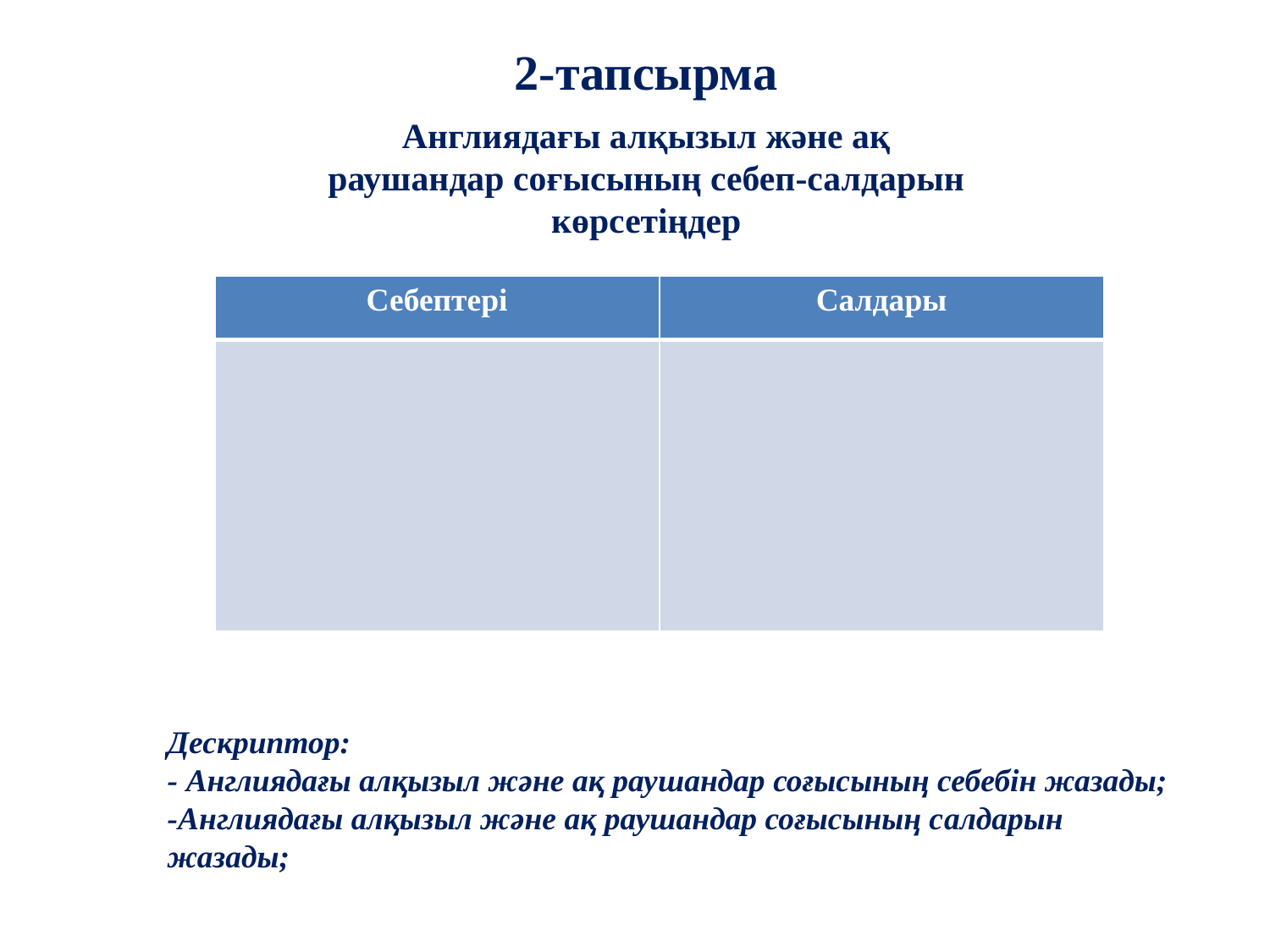

2-тапсырма
Англиядағы алқызыл және ақ раушандар соғысының себеп-салдарын көрсетіңдер
| Себептері | Салдары |
| --- | --- |
|  |  |
Дескриптор:
- Англиядағы алқызыл және ақ раушандар соғысының себебін жазады;
-Англиядағы алқызыл және ақ раушандар соғысының салдарын жазады;